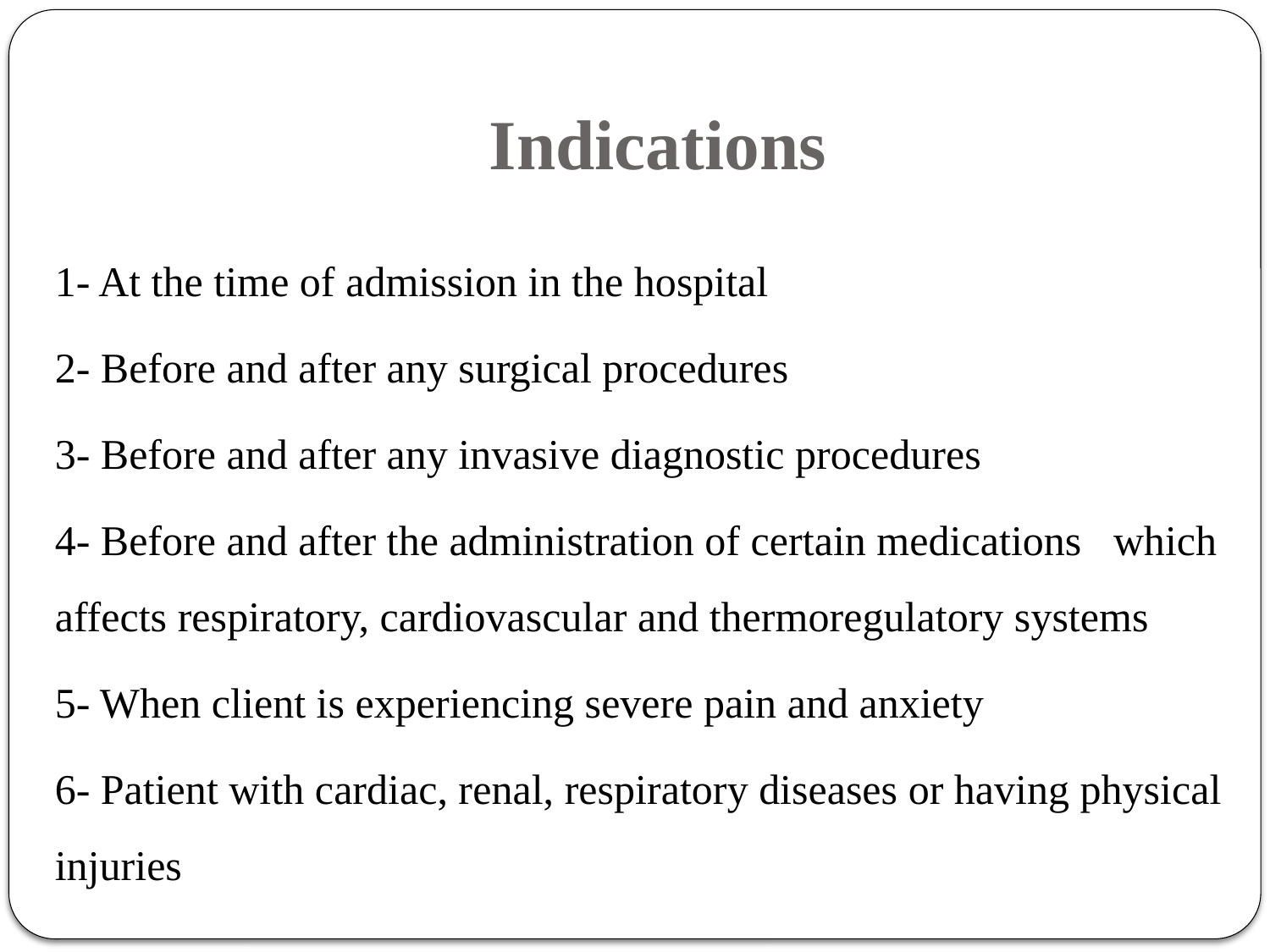

# Indications
1- At the time of admission in the hospital
2- Before and after any surgical procedures
3- Before and after any invasive diagnostic procedures
4- Before and after the administration of certain medications   which affects respiratory, cardiovascular and thermoregulatory systems
5- When client is experiencing severe pain and anxiety
6- Patient with cardiac, renal, respiratory diseases or having physical injuries